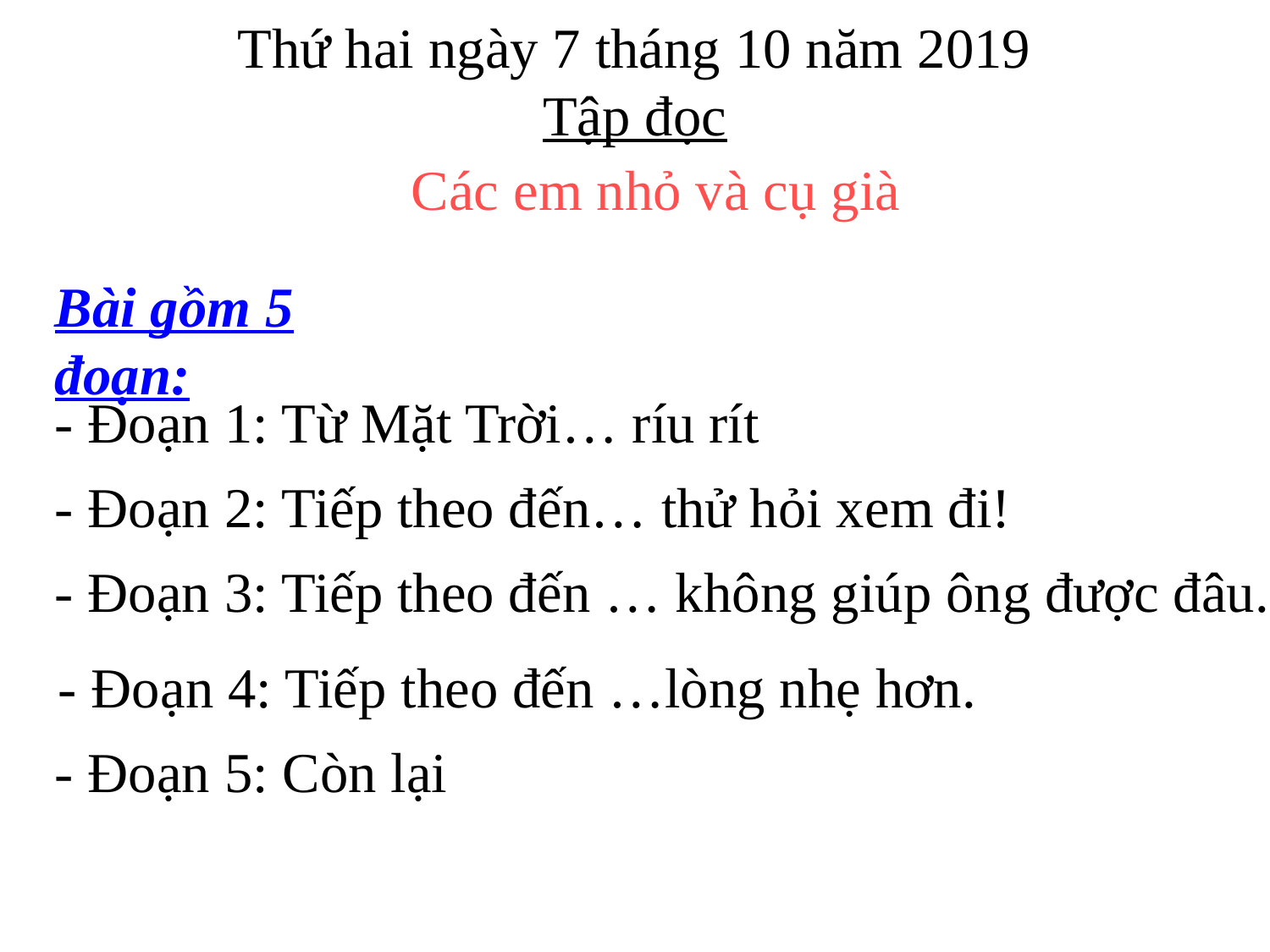

Thứ hai ngày 7 tháng 10 năm 2019
Tập đọc
Các em nhỏ và cụ già
Bài gồm 5 đoạn:
- Đoạn 1: Từ Mặt Trời… ríu rít
- Đoạn 2: Tiếp theo đến… thử hỏi xem đi!
- Đoạn 3: Tiếp theo đến … không giúp ông được đâu.

 - Đoạn 4: Tiếp theo đến …lòng nhẹ hơn.
- Đoạn 5: Còn lại